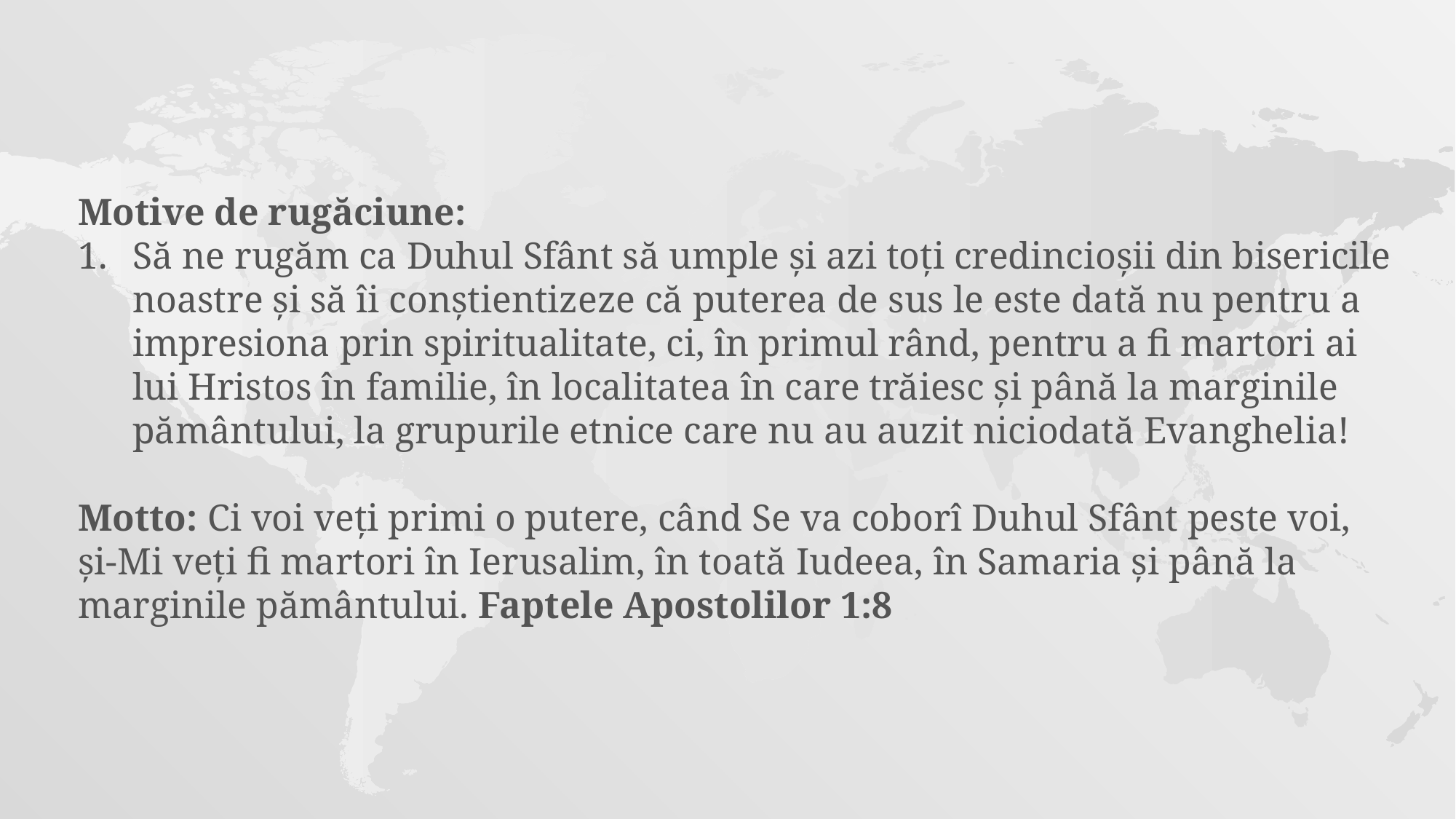

Motive de rugăciune:
Să ne rugăm ca Duhul Sfânt să umple și azi toți credincioșii din bisericile noastre și să îi conștientizeze că puterea de sus le este dată nu pentru a impresiona prin spiritualitate, ci, în primul rând, pentru a fi martori ai lui Hristos în familie, în localitatea în care trăiesc și până la marginile pământului, la grupurile etnice care nu au auzit niciodată Evanghelia!

Motto: Ci voi veți primi o putere, când Se va coborî Duhul Sfânt peste voi, și-Mi veți fi martori în Ierusalim, în toată Iudeea, în Samaria și până la marginile pământului. Faptele Apostolilor 1:8